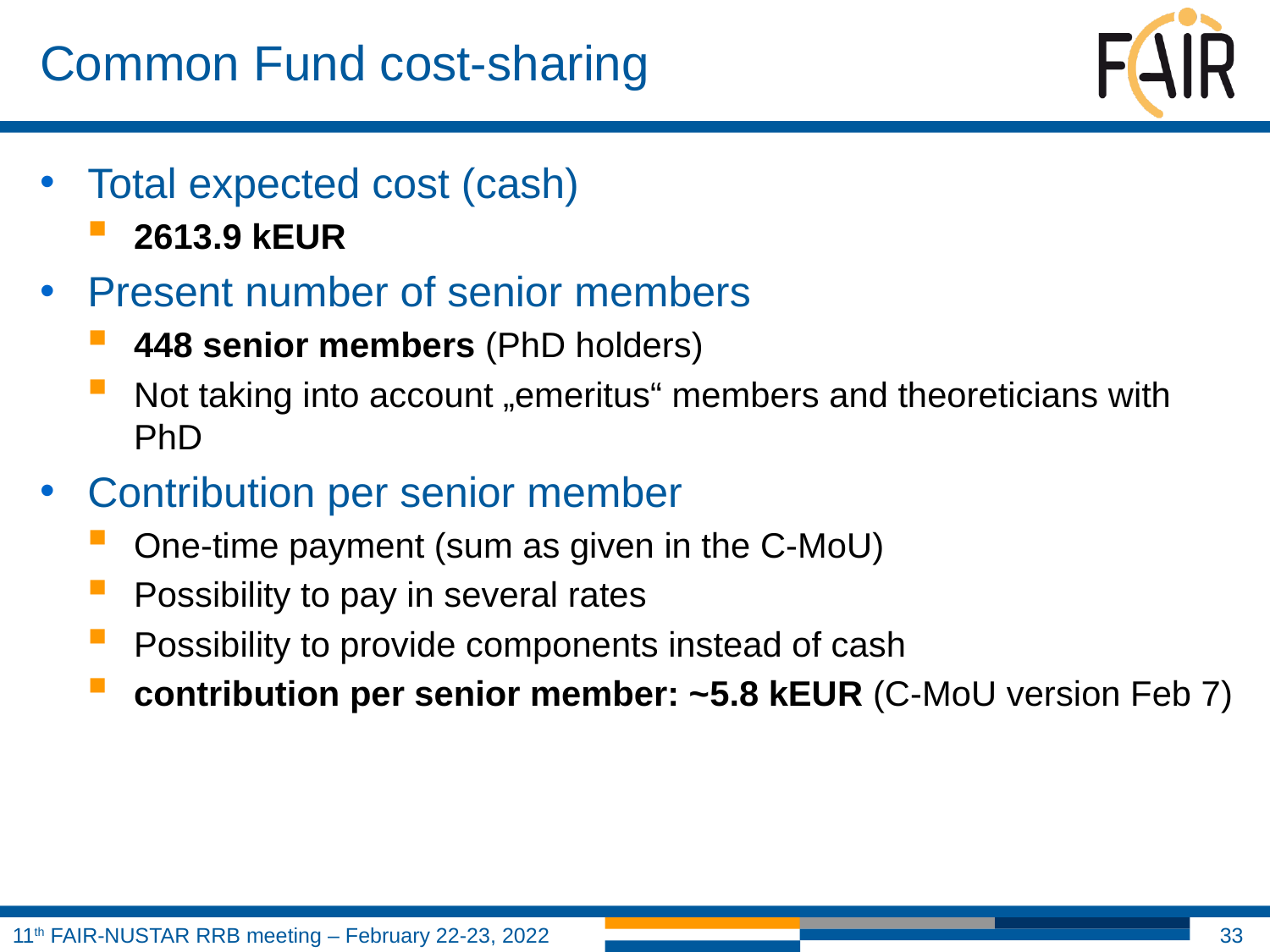

# Common Fund cost-sharing
Total expected cost (cash)
2613.9 kEUR
Present number of senior members
448 senior members (PhD holders)
Not taking into account „emeritus“ members and theoreticians with PhD
Contribution per senior member
One-time payment (sum as given in the C-MoU)
Possibility to pay in several rates
Possibility to provide components instead of cash
contribution per senior member: ~5.8 kEUR (C-MoU version Feb 7)

33